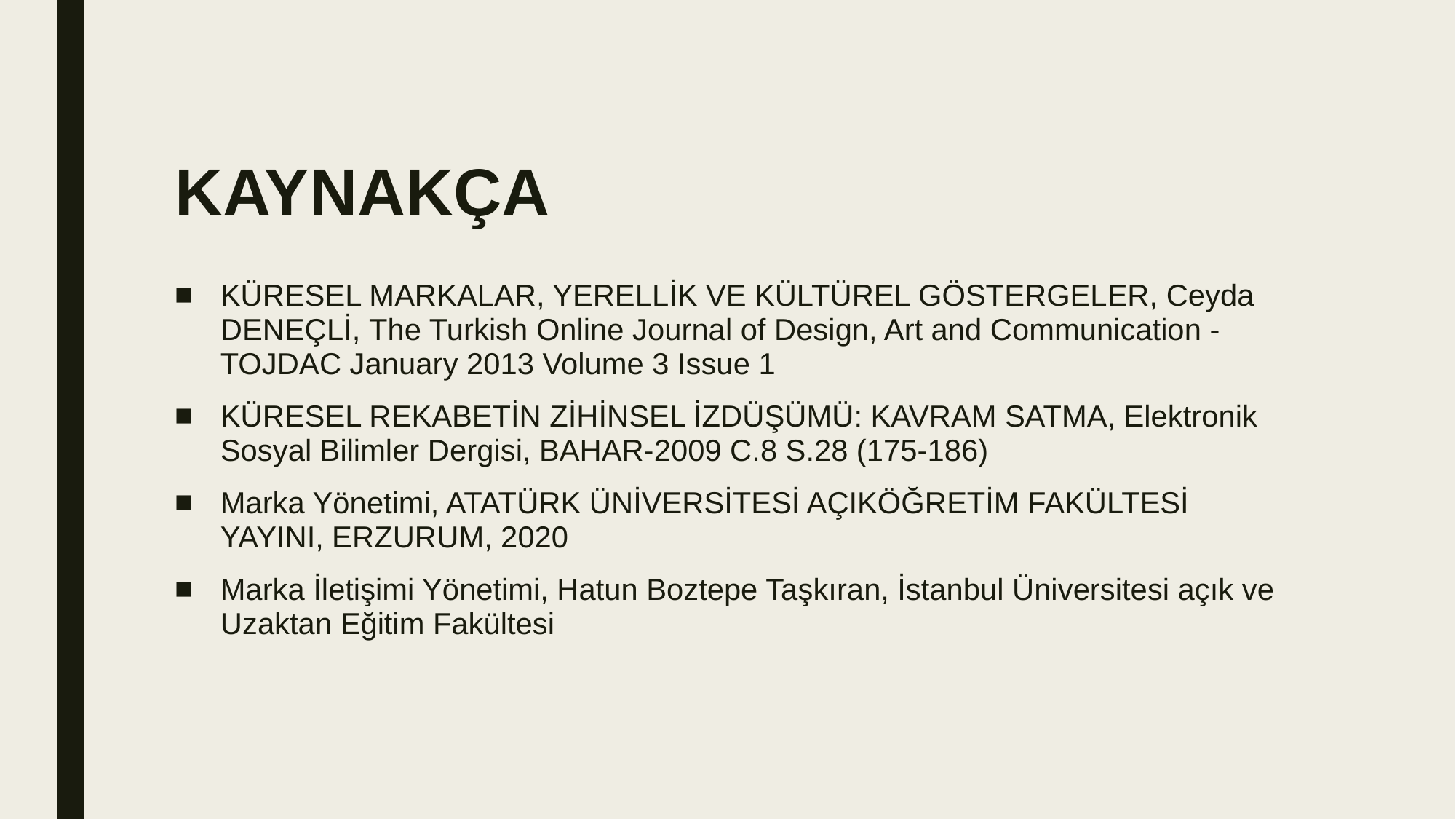

# KAYNAKÇA
KÜRESEL MARKALAR, YERELLİK VE KÜLTÜREL GÖSTERGELER, Ceyda DENEÇLİ, The Turkish Online Journal of Design, Art and Communication - TOJDAC January 2013 Volume 3 Issue 1
KÜRESEL REKABETİN ZİHİNSEL İZDÜŞÜMÜ: KAVRAM SATMA, Elektronik Sosyal Bilimler Dergisi, BAHAR-2009 C.8 S.28 (175-186)
Marka Yönetimi, ATATÜRK ÜNİVERSİTESİ AÇIKÖĞRETİM FAKÜLTESİ YAYINI, ERZURUM, 2020
Marka İletişimi Yönetimi, Hatun Boztepe Taşkıran, İstanbul Üniversitesi açık ve Uzaktan Eğitim Fakültesi